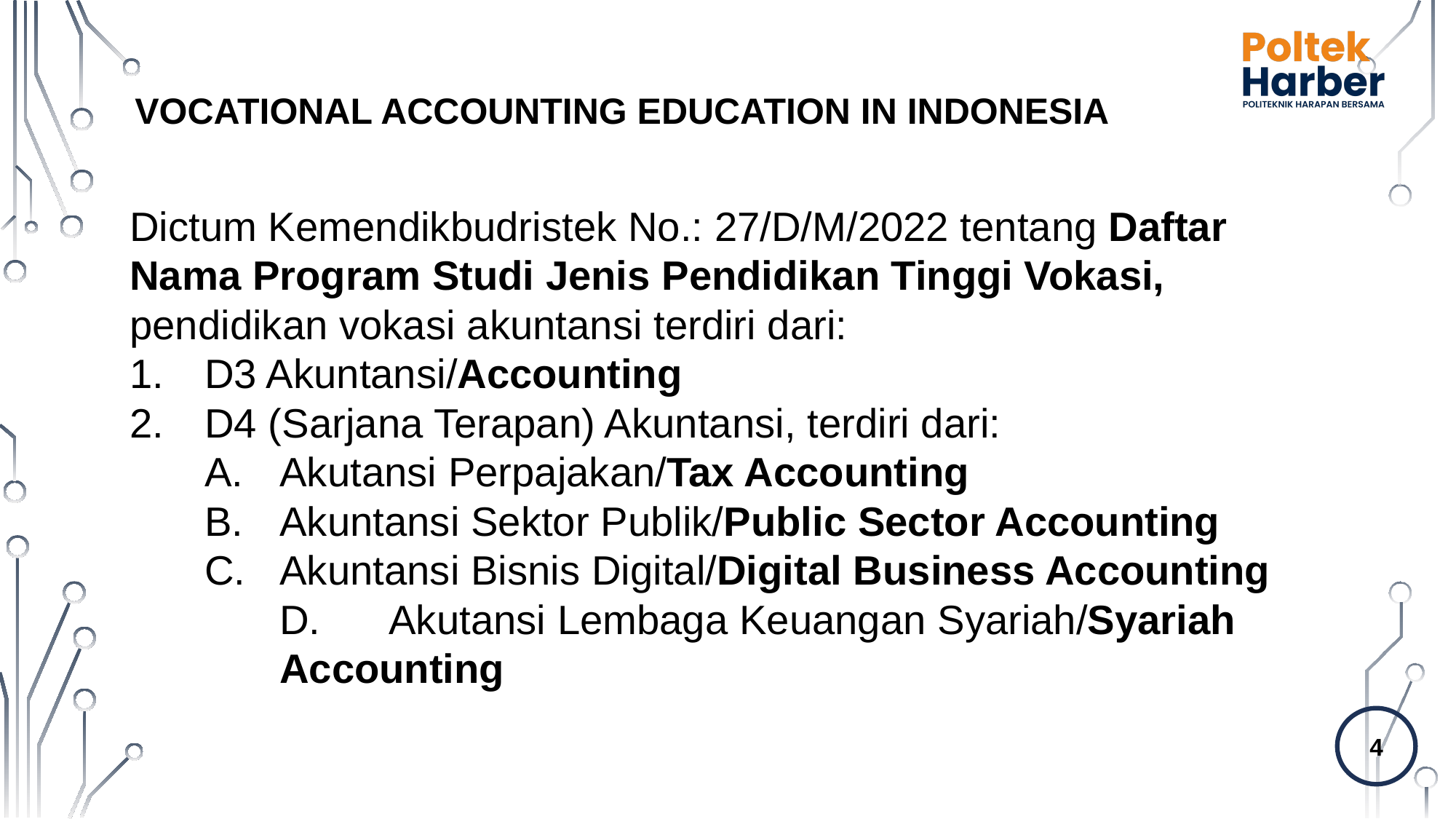

VOCATIONAL ACCOUNTING EDUCATION IN INDONESIA
Dictum Kemendikbudristek No.: 27/D/M/2022 tentang Daftar Nama Program Studi Jenis Pendidikan Tinggi Vokasi, pendidikan vokasi akuntansi terdiri dari:
D3 Akuntansi/Accounting
D4 (Sarjana Terapan) Akuntansi, terdiri dari:
	A.	Akutansi Perpajakan/Tax Accounting
	B.	Akuntansi Sektor Publik/Public Sector Accounting
	C.	Akuntansi Bisnis Digital/Digital Business Accounting
	D.	Akutansi Lembaga Keuangan Syariah/Syariah Accounting